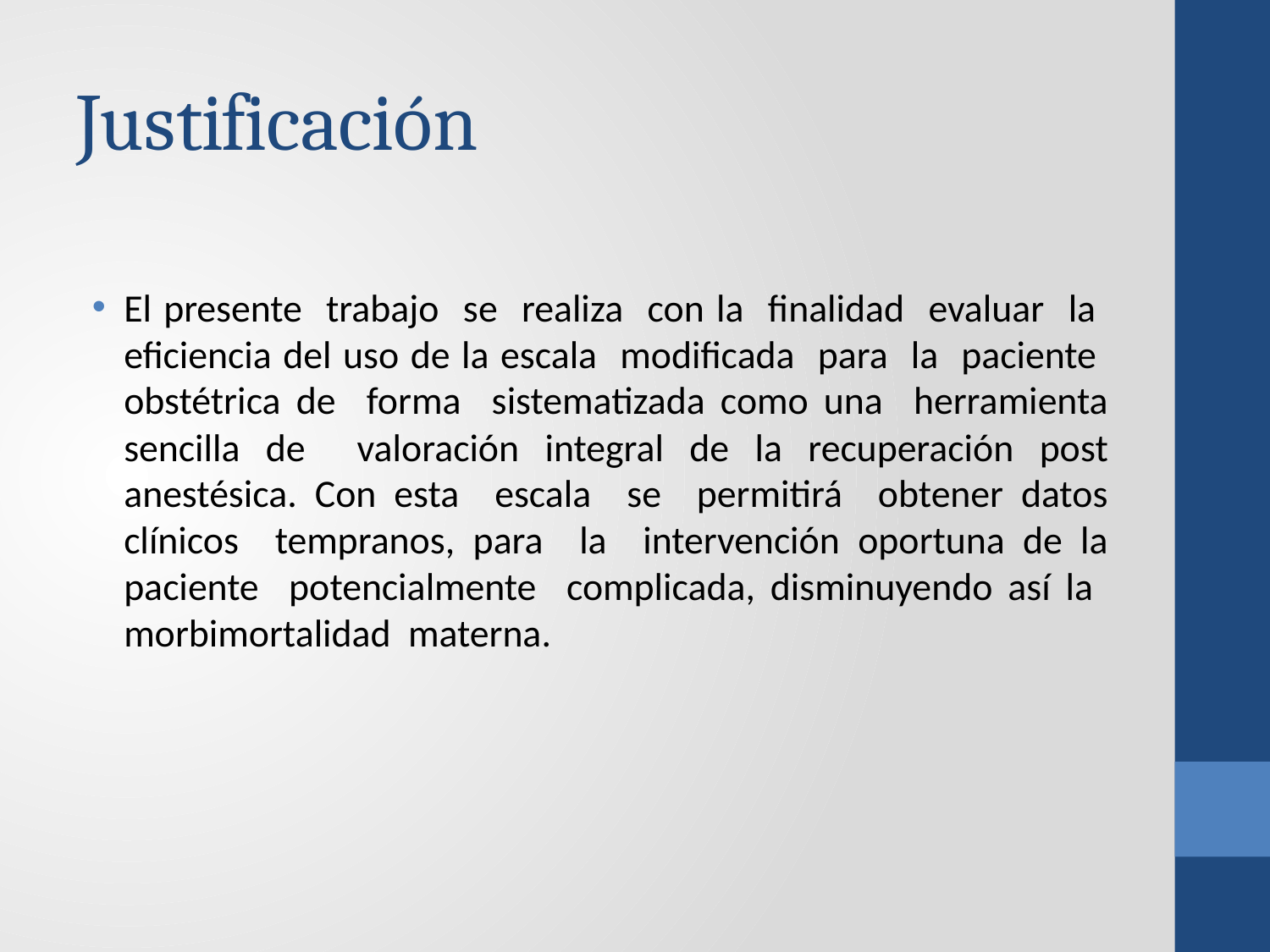

# Justificación

El presente  trabajo  se  realiza  con la  finalidad  evaluar  la  eficiencia del uso de la escala  modificada  para  la  paciente  obstétrica de  forma  sistematizada como una  herramienta sencilla de  valoración integral de la recuperación post anestésica. Con esta  escala  se  permitirá  obtener datos clínicos  tempranos, para  la  intervención oportuna de la paciente  potencialmente  complicada, disminuyendo así la  morbimortalidad  materna.